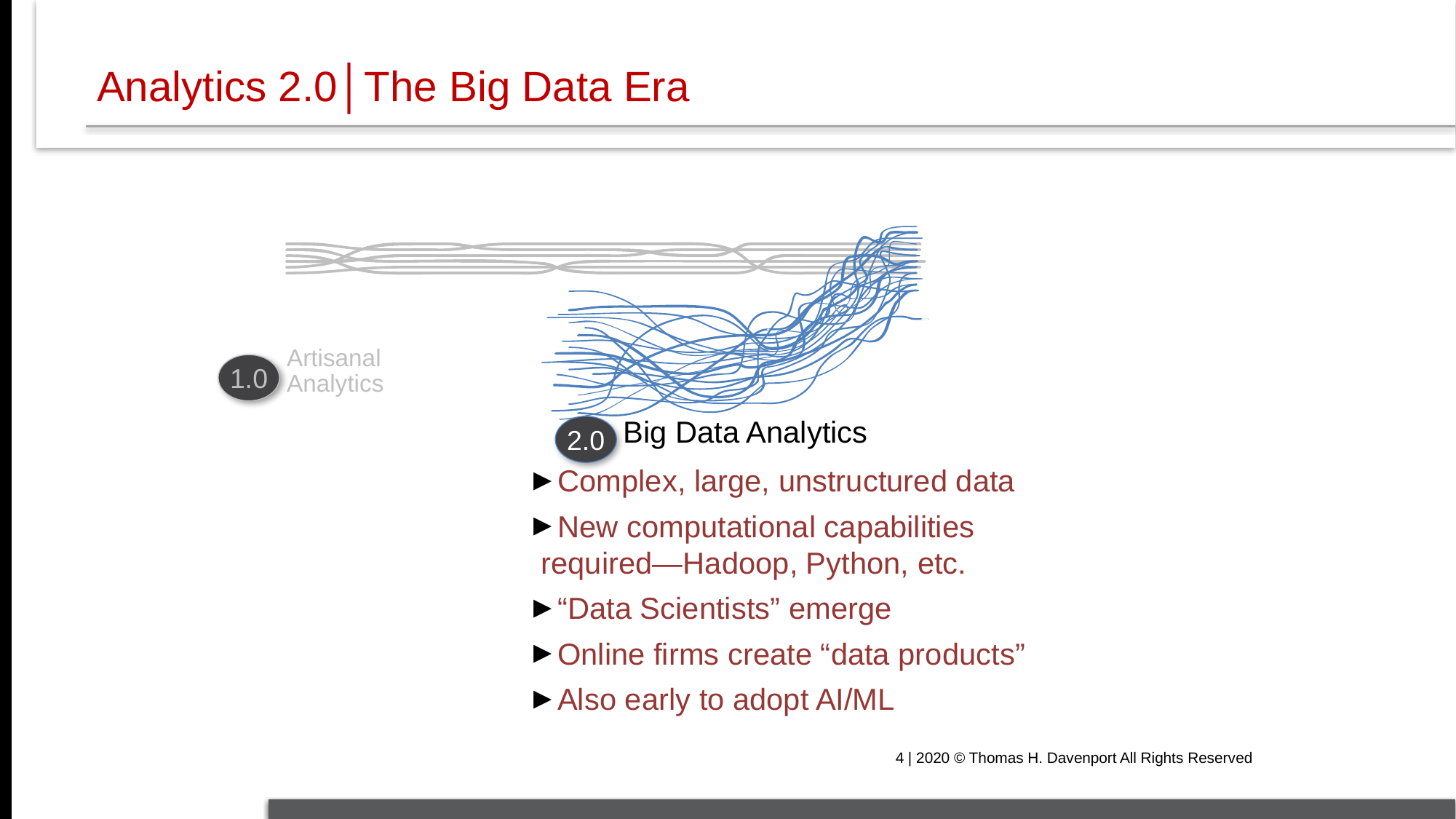

# Analytics 2.0│The Big Data Era

Artisanal
Analytics
1.0
Big Data Analytics
2.0
Complex, large, unstructured data
New computational capabilities required—Hadoop, Python, etc.
“Data Scientists” emerge
Online firms create “data products”
Also early to adopt AI/ML
4 | 2020 © Thomas H. Davenport All Rights Reserved